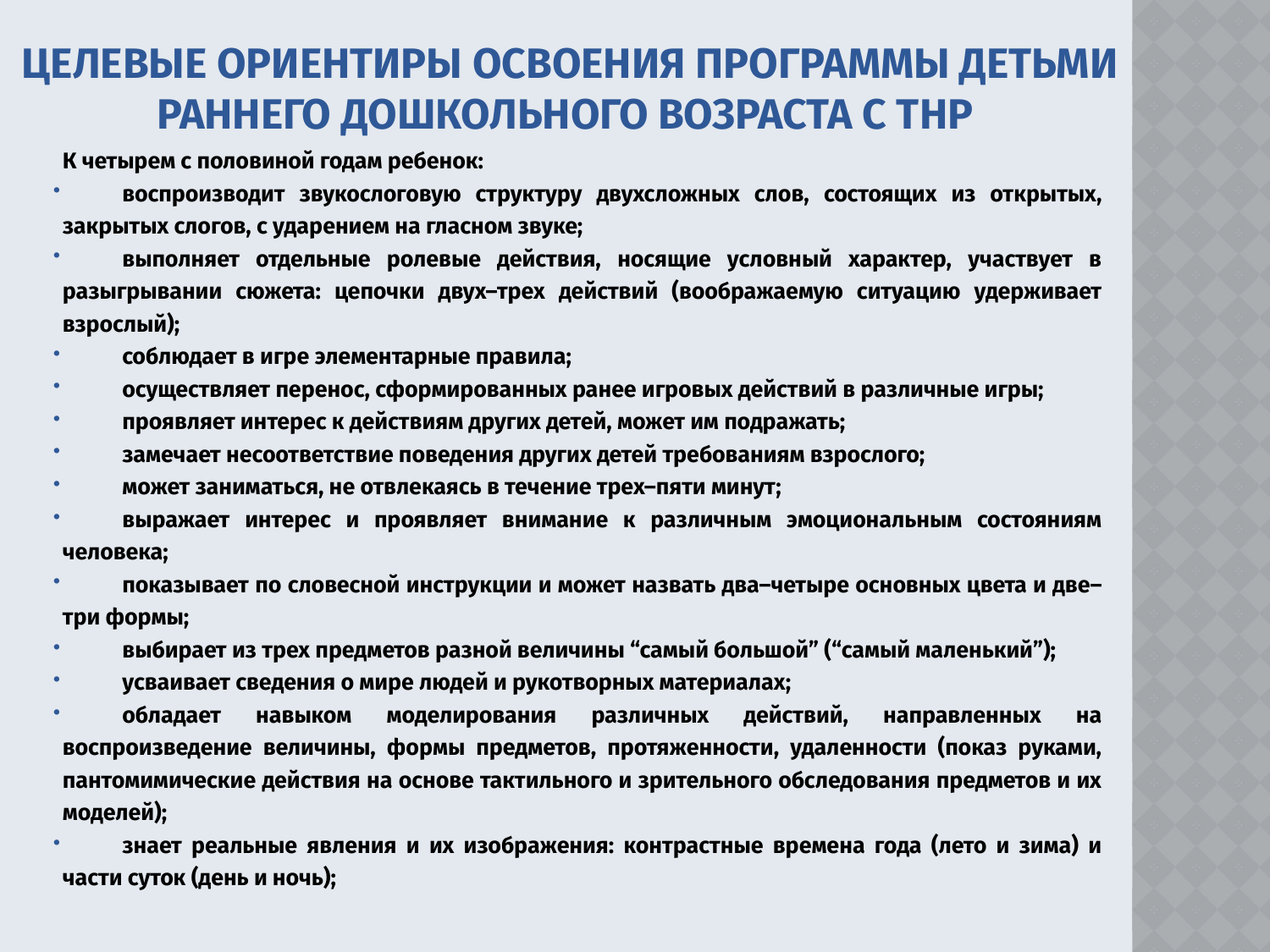

# Целевые ориентиры освоения программы детьми раннего дошкольного возраста с тнр
К четырем с половиной годам ребенок:
воспроизводит звукослоговую структуру двухсложных слов, состоящих из открытых, закрытых слогов, с ударением на гласном звуке;
выполняет отдельные ролевые действия, носящие условный характер, участвует в разыгрывании сюжета: цепочки двух–трех действий (воображаемую ситуацию удерживает взрослый);
соблюдает в игре элементарные правила;
осуществляет перенос, сформированных ранее игровых действий в различные игры;
проявляет интерес к действиям других детей, может им подражать;
замечает несоответствие поведения других детей требованиям взрослого;
может заниматься, не отвлекаясь в течение трех–пяти минут;
выражает интерес и проявляет внимание к различным эмоциональным состояниям человека;
показывает по словесной инструкции и может назвать два–четыре основных цвета и две–три формы;
выбирает из трех предметов разной величины “самый большой” (“самый маленький”);
усваивает сведения о мире людей и рукотворных материалах;
обладает навыком моделирования различных действий, направленных на воспроизведение величины, формы предметов, протяженности, удаленности (показ руками, пантомимические действия на основе тактильного и зрительного обследования предметов и их моделей);
знает реальные явления и их изображения: контрастные времена года (лето и зима) и части суток (день и ночь);